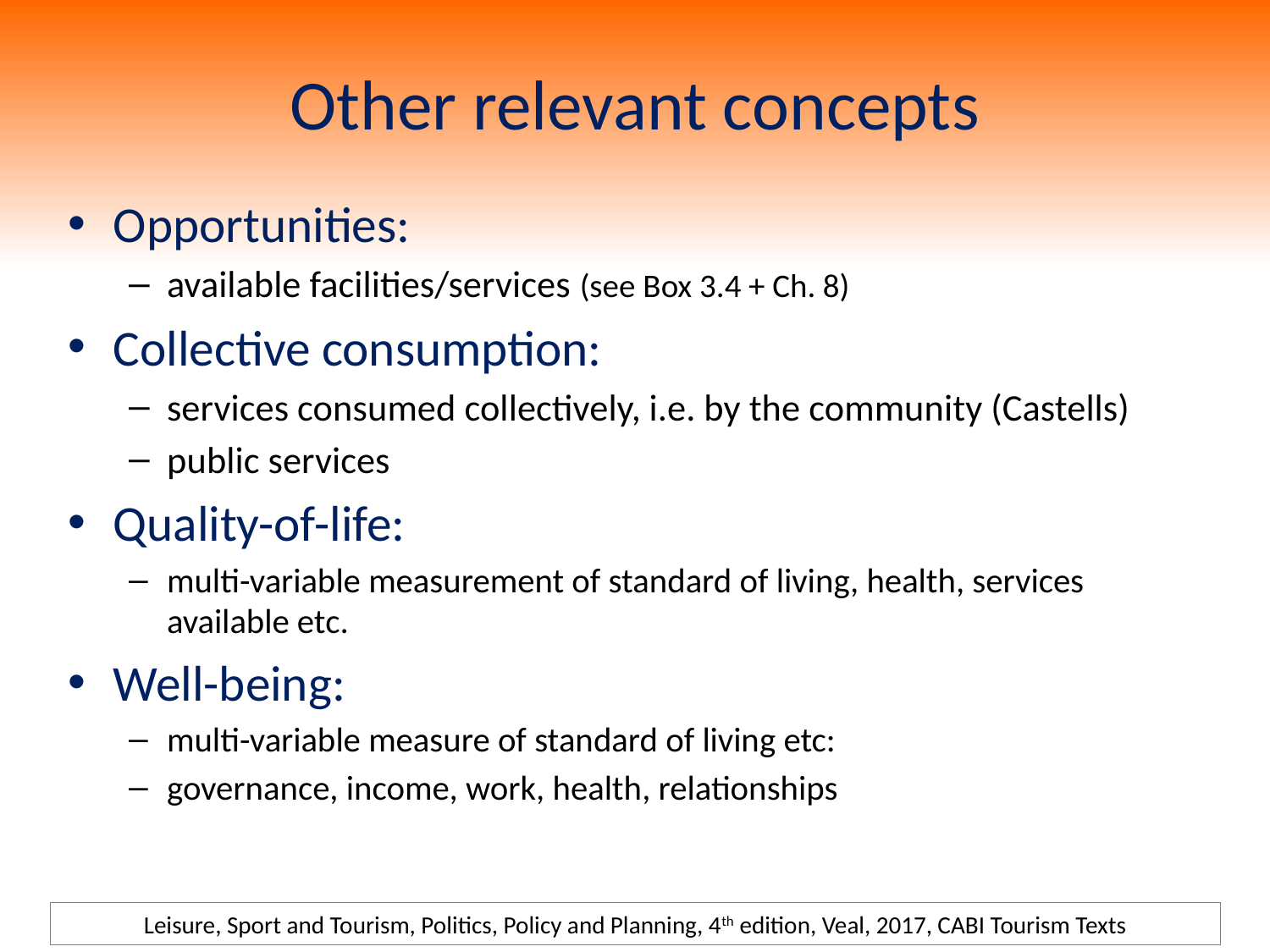

# Other relevant concepts
Opportunities:
available facilities/services (see Box 3.4 + Ch. 8)
Collective consumption:
services consumed collectively, i.e. by the community (Castells)
public services
Quality-of-life:
multi-variable measurement of standard of living, health, services available etc.
Well-being:
multi-variable measure of standard of living etc:
governance, income, work, health, relationships

Leisure, Sport and Tourism, Politics, Policy and Planning, 4th edition, Veal, 2017, CABI Tourism Texts